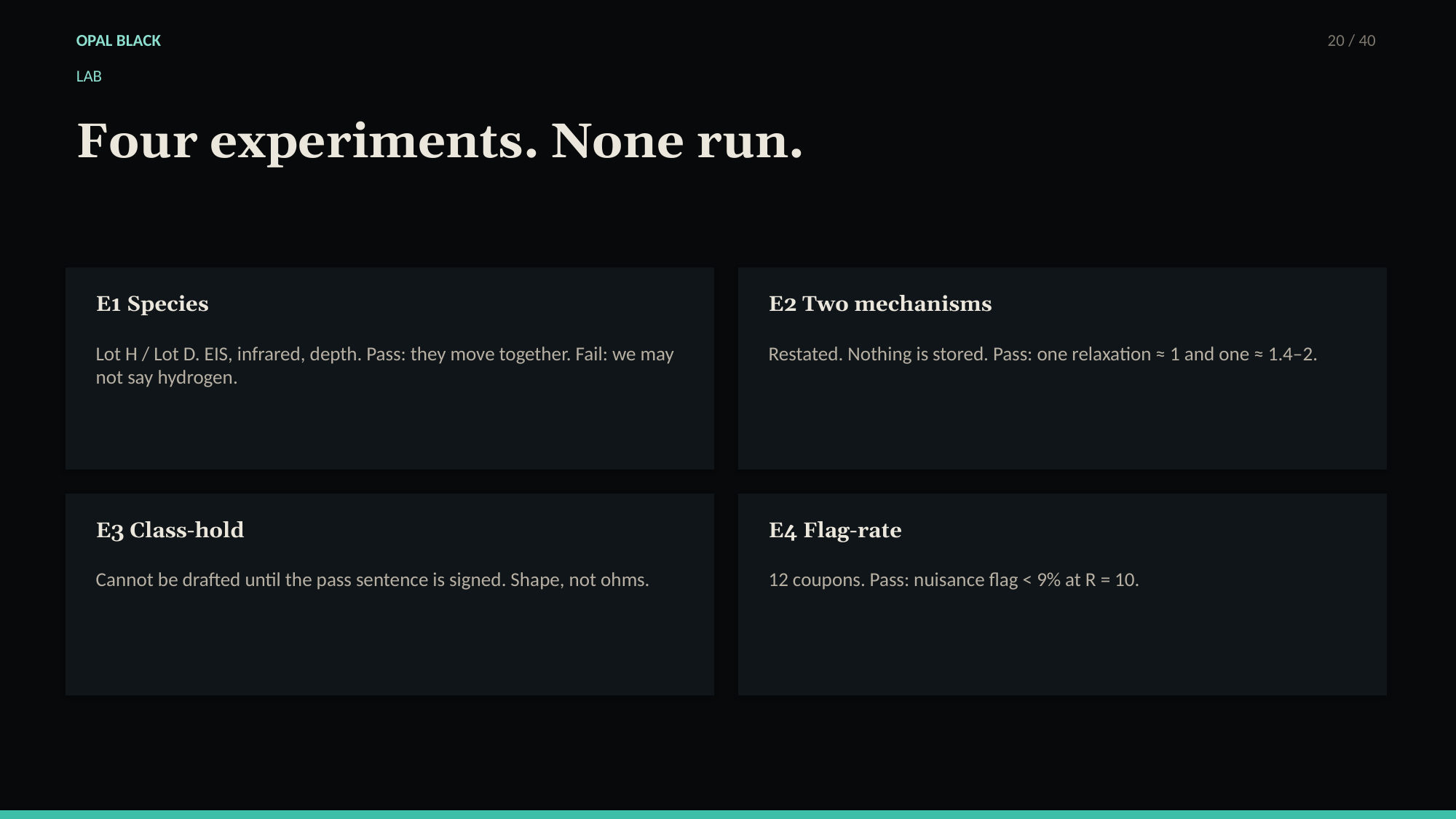

OPAL BLACK
20 / 40
LAB
Four experiments. None run.

E1 Species
E2 Two mechanisms
Lot H / Lot D. EIS, infrared, depth. Pass: they move together. Fail: we may not say hydrogen.
Restated. Nothing is stored. Pass: one relaxation ≈ 1 and one ≈ 1.4–2.

E3 Class-hold
E4 Flag-rate
Cannot be drafted until the pass sentence is signed. Shape, not ohms.
12 coupons. Pass: nuisance flag < 9% at R = 10.